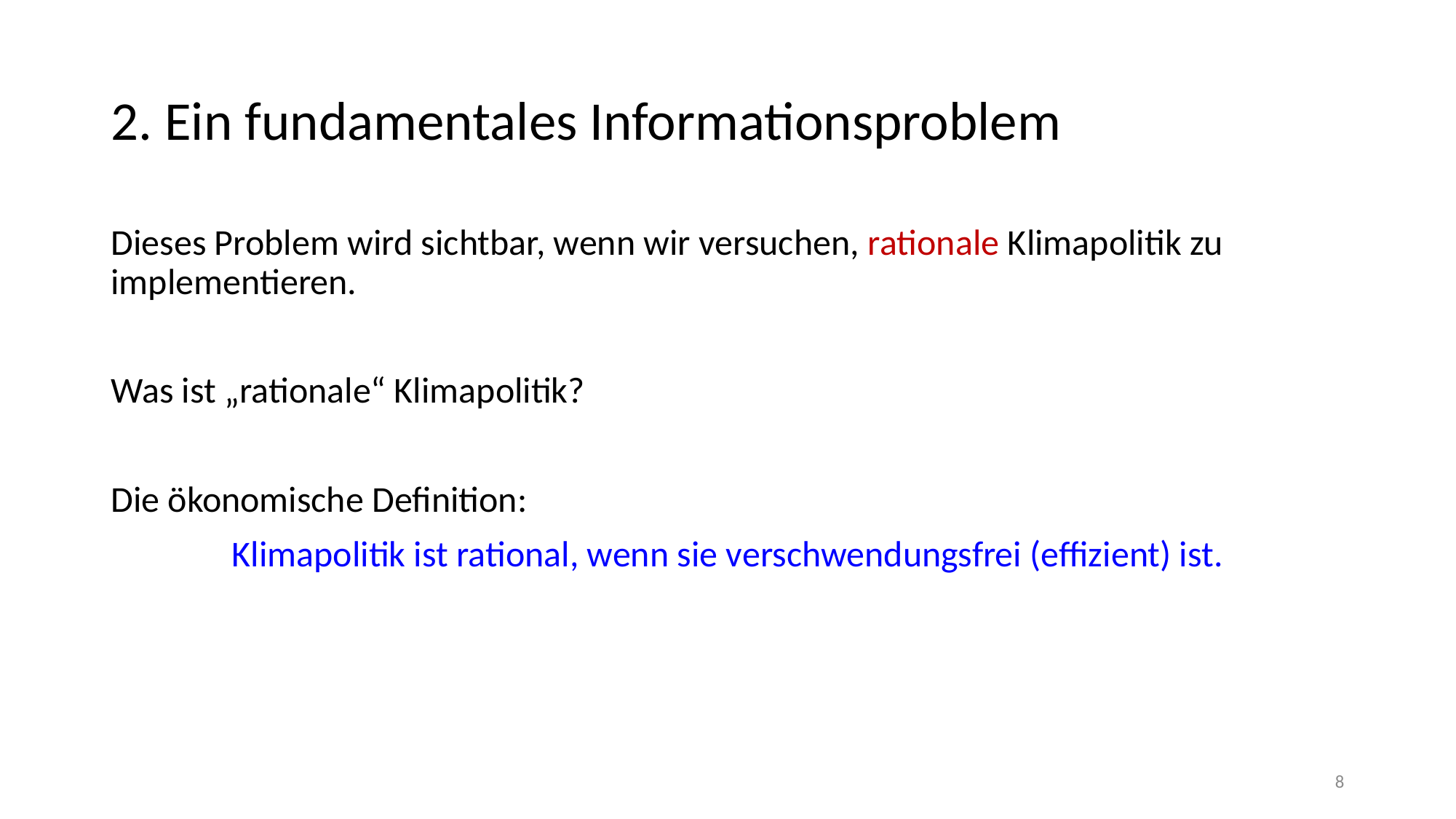

# 2. Ein fundamentales Informationsproblem
Dieses Problem wird sichtbar, wenn wir versuchen, rationale Klimapolitik zu implementieren.

Was ist „rationale“ Klimapolitik?

Die ökonomische Definition:
Klimapolitik ist rational, wenn sie verschwendungsfrei (effizient) ist.
8